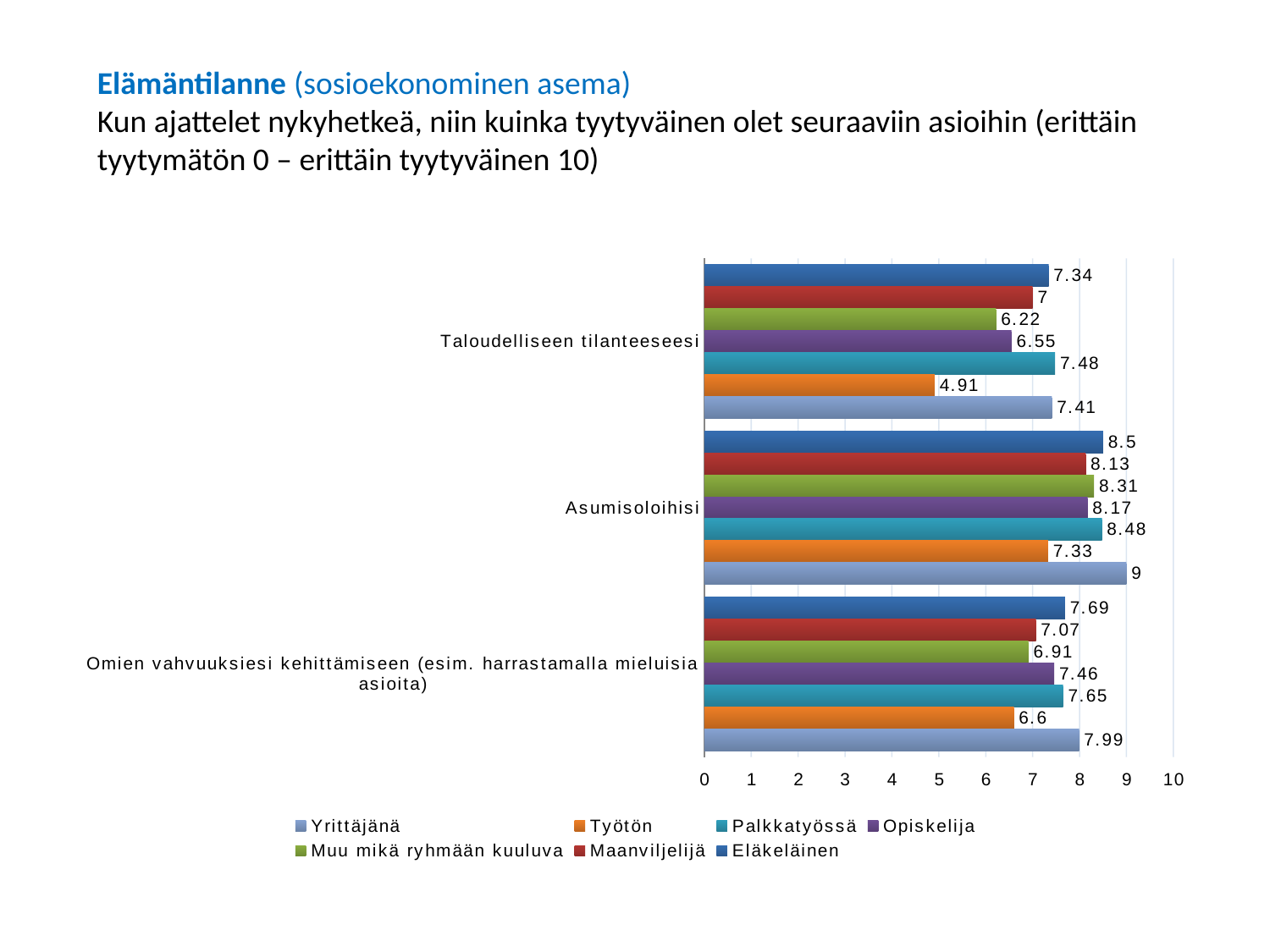

#
Elämäntilanne (sosioekonominen asema)
Kun ajattelet nykyhetkeä, niin kuinka tyytyväinen olet seuraaviin asioihin (erittäin tyytymätön 0 – erittäin tyytyväinen 10)

### Chart

| Category | Eläkeläinen | Maanviljelijä | Muu mikä ryhmään kuuluva | Opiskelija | Palkkatyössä | Työtön | Yrittäjänä |
|---|---|---|---|---|---|---|---|
| Taloudelliseen tilanteeseesi | 7.34 | 7.0 | 6.22 | 6.55 | 7.48 | 4.91 | 7.41 |
| Asumisoloihisi | 8.5 | 8.13 | 8.31 | 8.17 | 8.48 | 7.33 | 9.0 |
| Omien vahvuuksiesi kehittämiseen (esim. harrastamalla mieluisia asioita) | 7.69 | 7.07 | 6.91 | 7.46 | 7.65 | 6.6 | 7.99 |